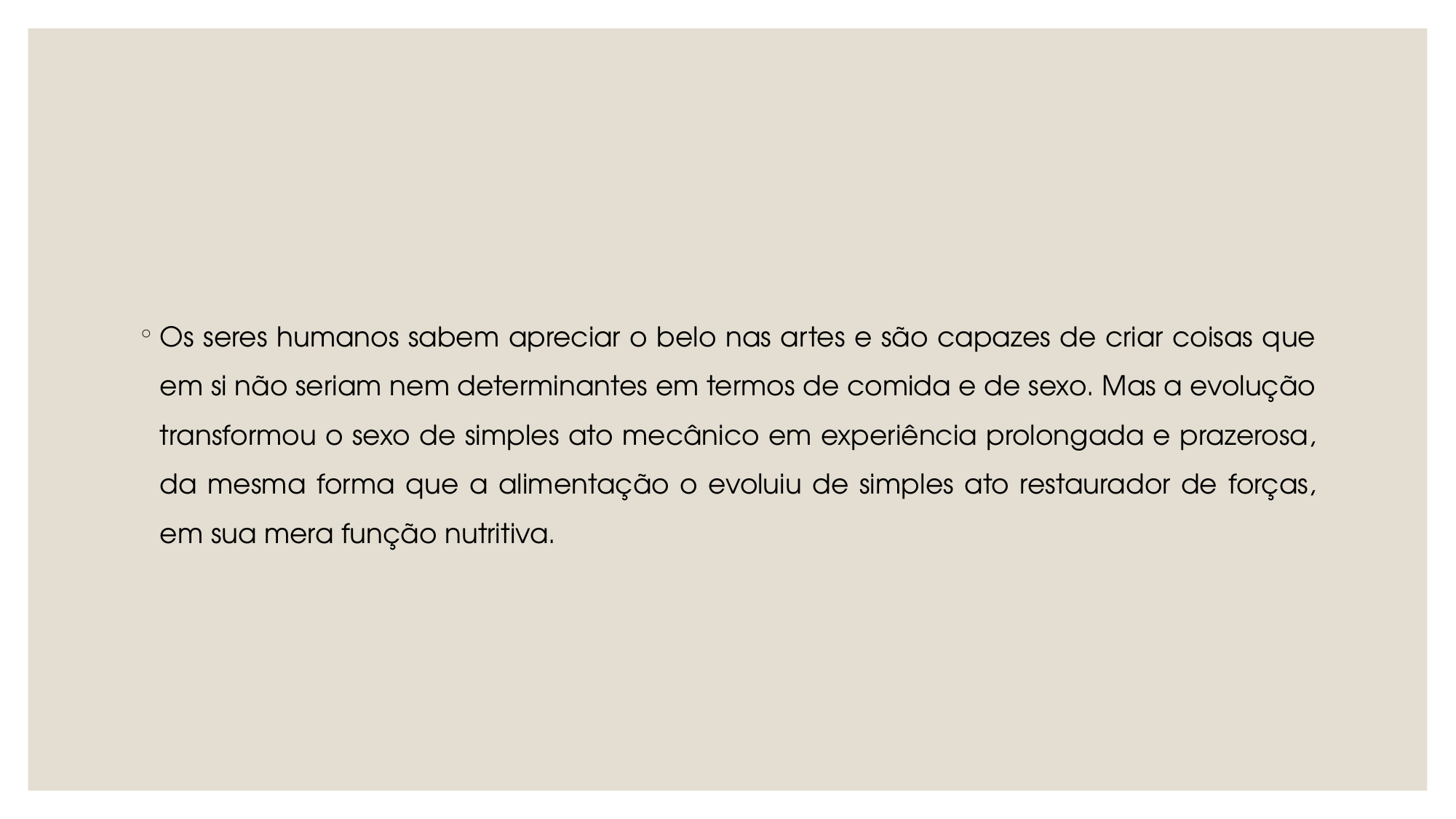

#

Os seres humanos sabem apreciar o belo nas artes e são capazes de criar coisas que em si não seriam nem determinantes em termos de comida e de sexo. Mas a evolução transformou o sexo de simples ato mecânico em experiência prolongada e prazerosa, da mesma forma que a alimentação o evoluiu de simples ato restaurador de forças, em sua mera função nutritiva.